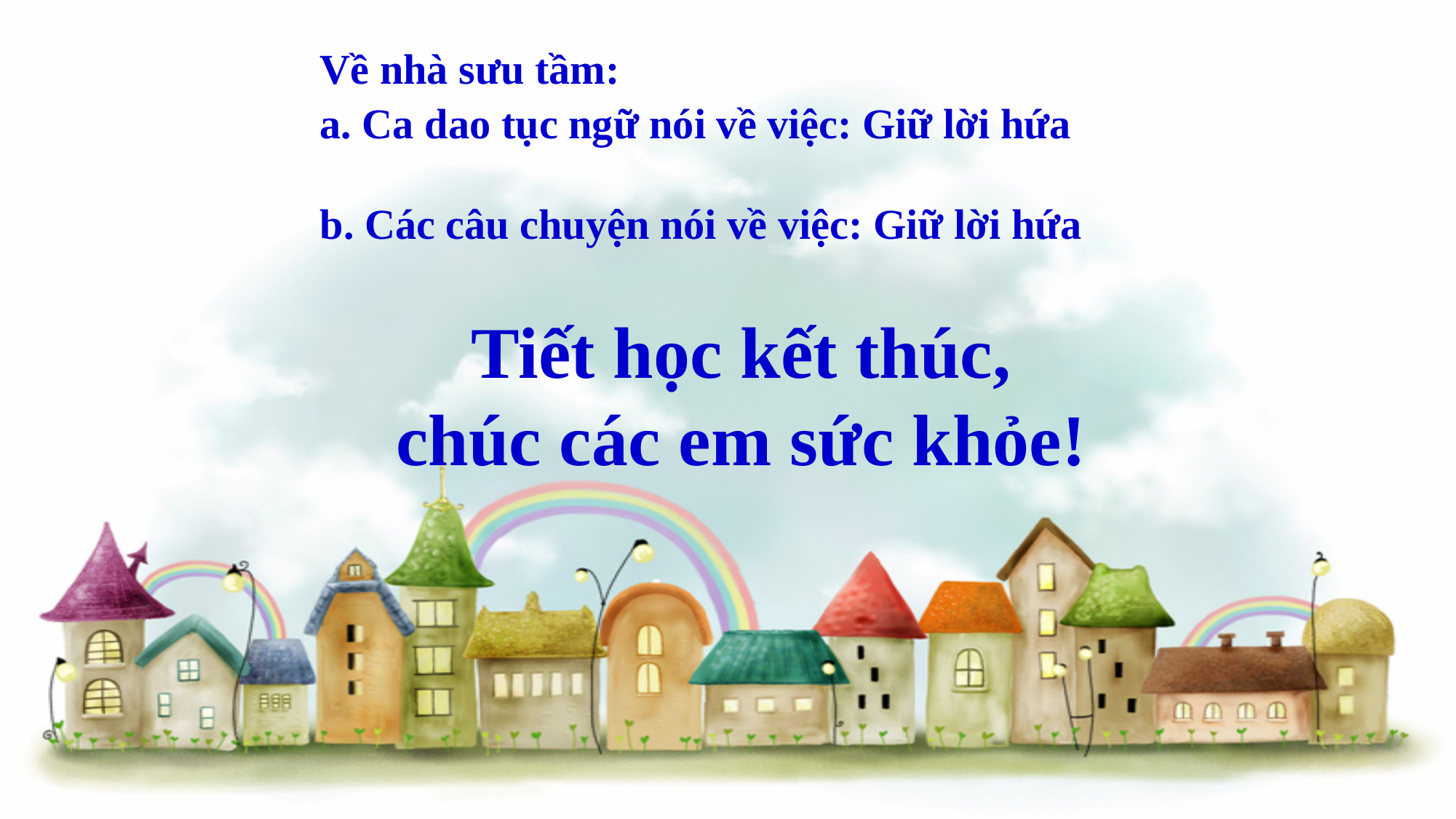

Về nhà sưu tầm:
a. Ca dao tục ngữ nói về việc: Giữ lời hứa
b. Các câu chuyện nói về việc: Giữ lời hứa
Tiết học kết thúc, chúc các em sức khỏe!